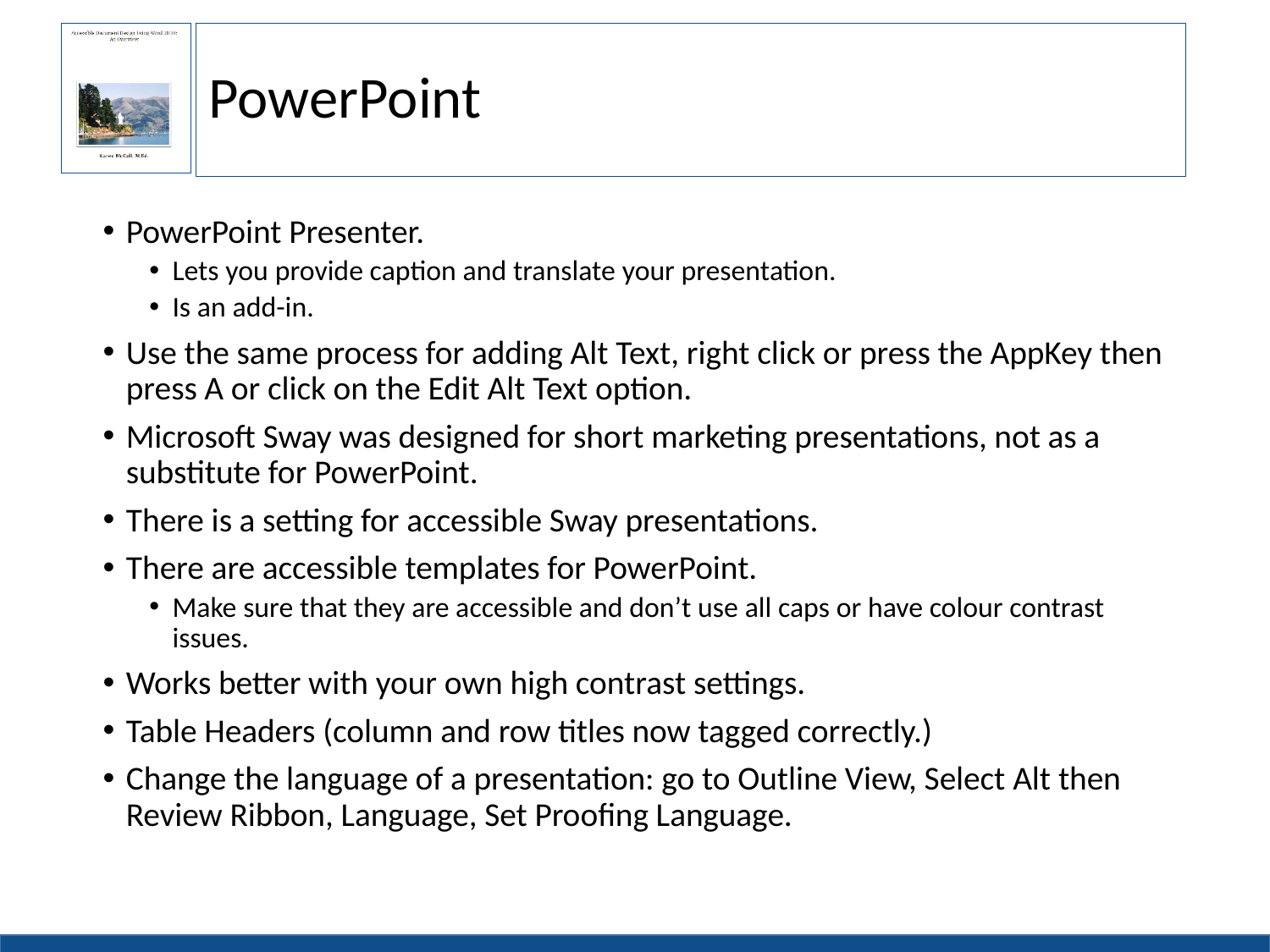

# PowerPoint
PowerPoint Presenter.
Lets you provide caption and translate your presentation.
Is an add-in.
Use the same process for adding Alt Text, right click or press the AppKey then press A or click on the Edit Alt Text option.
Microsoft Sway was designed for short marketing presentations, not as a substitute for PowerPoint.
There is a setting for accessible Sway presentations.
There are accessible templates for PowerPoint.
Make sure that they are accessible and don’t use all caps or have colour contrast issues.
Works better with your own high contrast settings.
Table Headers (column and row titles now tagged correctly.)
Change the language of a presentation: go to Outline View, Select Alt then Review Ribbon, Language, Set Proofing Language.